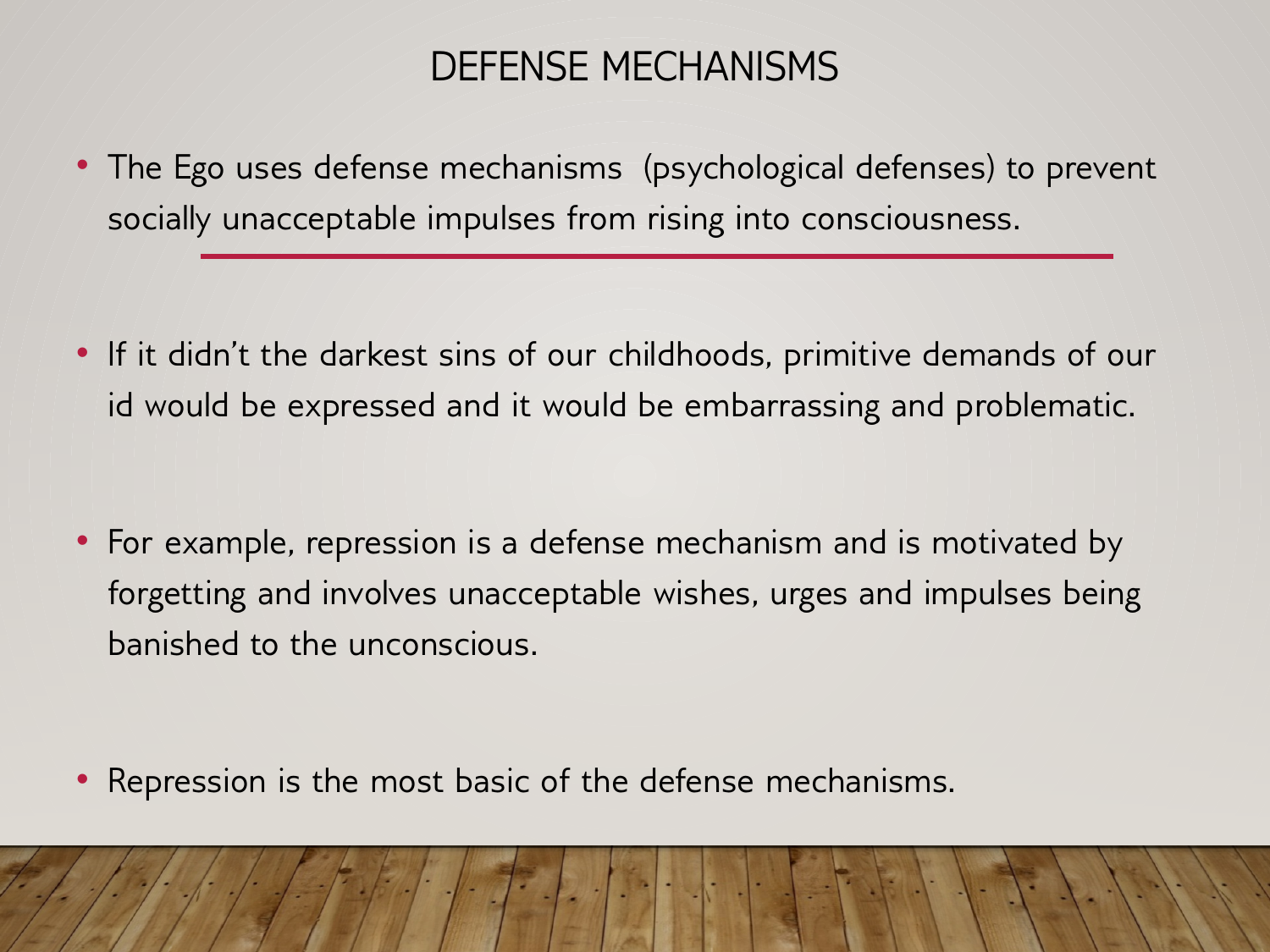

# Defense Mechanisms
The Ego uses defense mechanisms  (psychological defenses) to prevent socially unacceptable impulses from rising into consciousness.

If it didn’t the darkest sins of our childhoods, primitive demands of our id would be expressed and it would be embarrassing and problematic.

For example, repression is a defense mechanism and is motivated by forgetting and involves unacceptable wishes, urges and impulses being banished to the unconscious.

Repression is the most basic of the defense mechanisms.